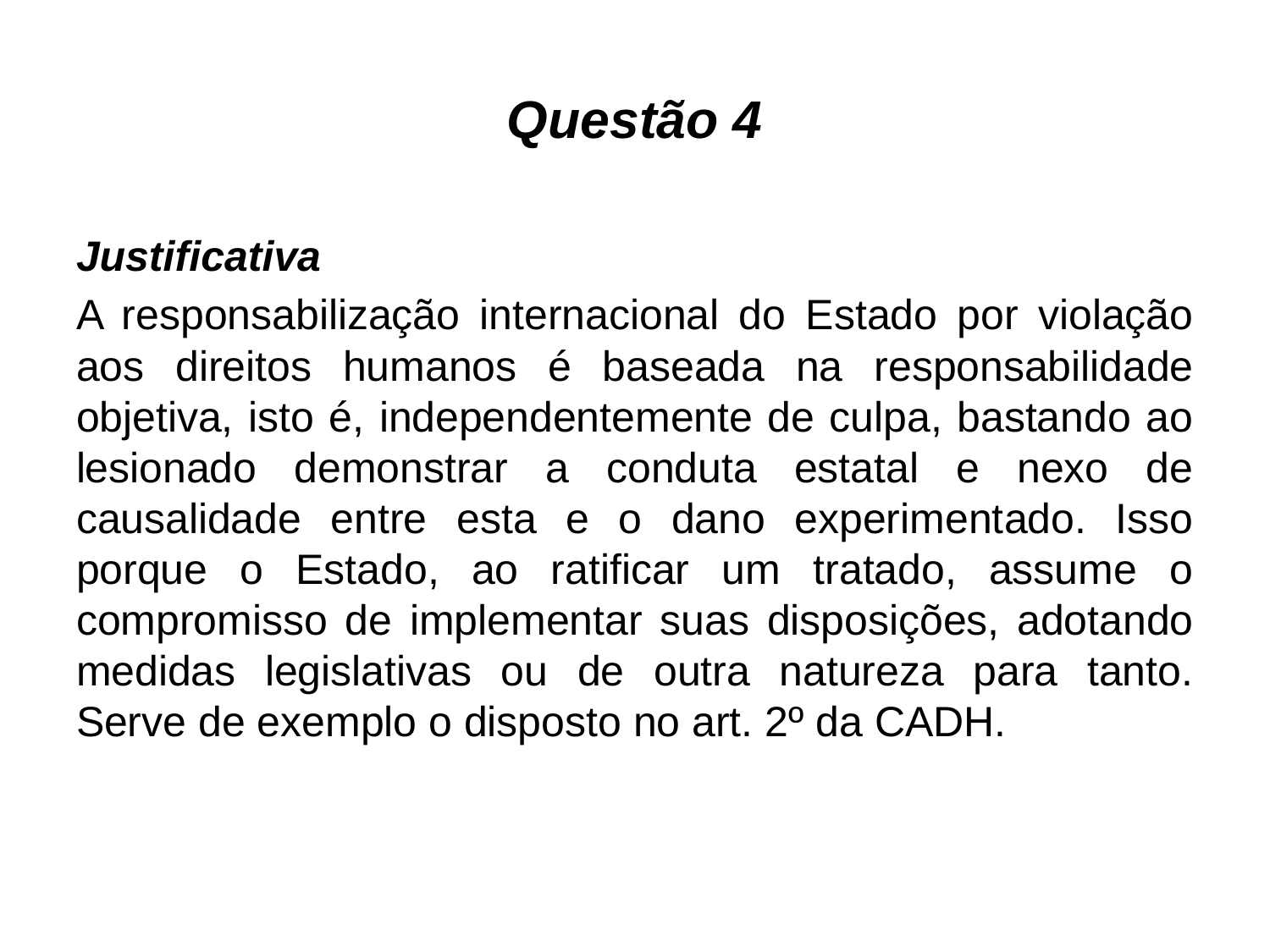

# Questão 4
Justificativa
A responsabilização internacional do Estado por violação aos direitos humanos é baseada na responsabilidade objetiva, isto é, independentemente de culpa, bastando ao lesionado demonstrar a conduta estatal e nexo de causalidade entre esta e o dano experimentado. Isso porque o Estado, ao ratificar um tratado, assume o compromisso de implementar suas disposições, adotando medidas legislativas ou de outra natureza para tanto. Serve de exemplo o disposto no art. 2º da CADH.